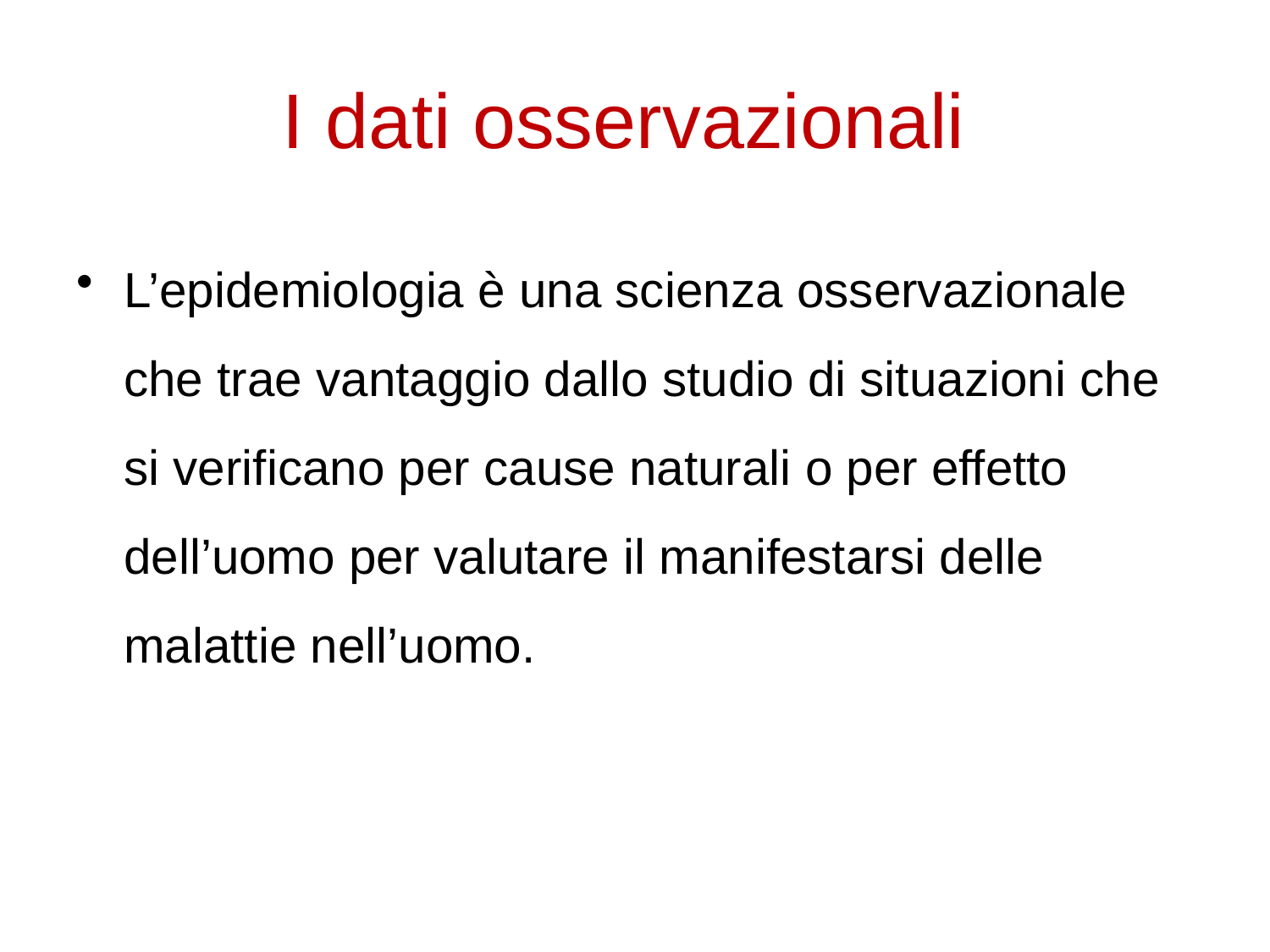

I dati osservazionali
L’epidemiologia è una scienza osservazionale che trae vantaggio dallo studio di situazioni che si verificano per cause naturali o per effetto dell’uomo per valutare il manifestarsi delle malattie nell’uomo.